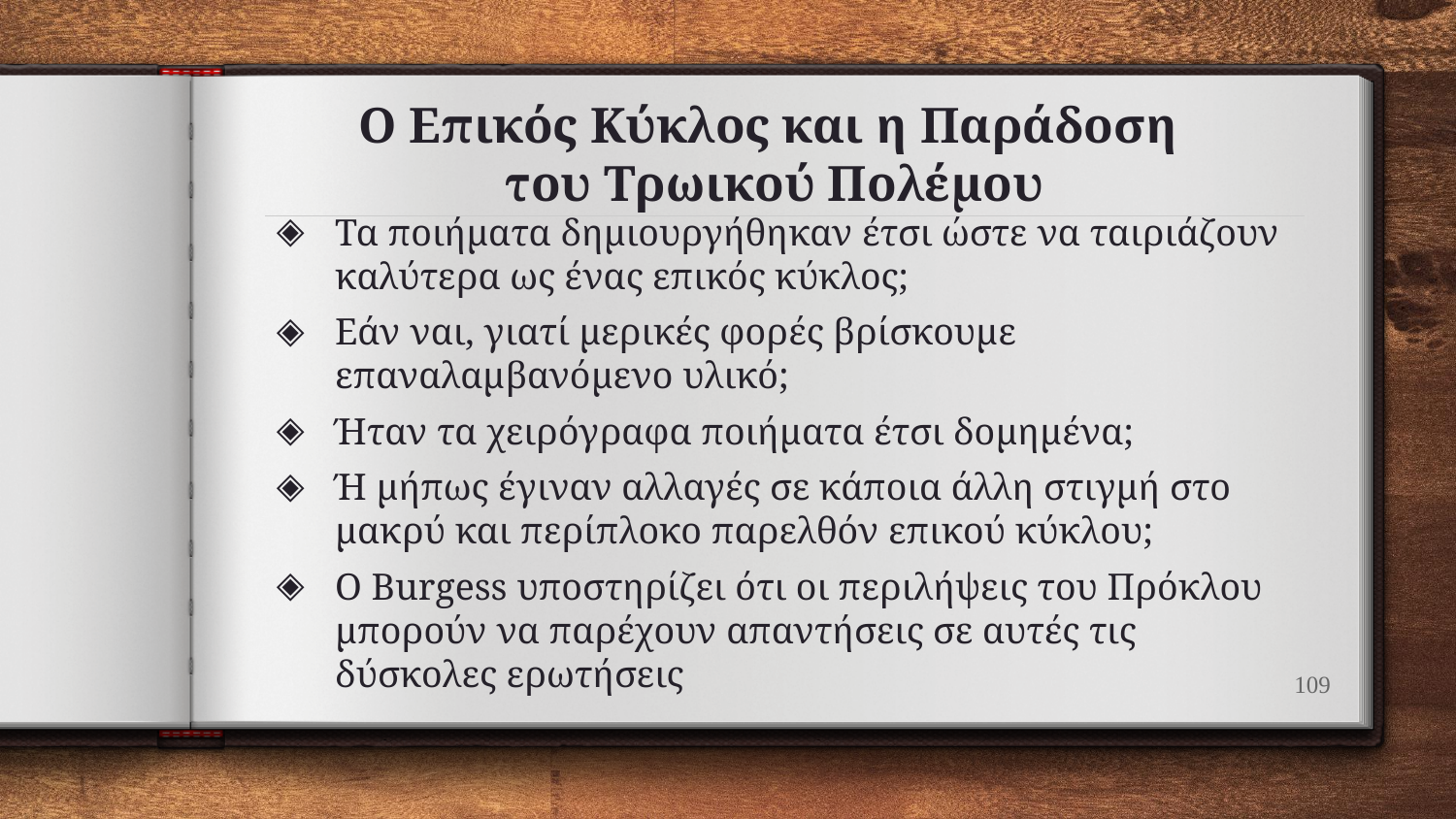

# Ο Επικός Κύκλος και η Παράδοση του Τρωικού Πολέμου
Τα ποιήματα δημιουργήθηκαν έτσι ώστε να ταιριάζουν καλύτερα ως ένας επικός κύκλος;
Εάν ναι, γιατί μερικές φορές βρίσκουμε επαναλαμβανόμενο υλικό;
Ήταν τα χειρόγραφα ποιήματα έτσι δομημένα;
Ή μήπως έγιναν αλλαγές σε κάποια άλλη στιγμή στο μακρύ και περίπλοκο παρελθόν επικού κύκλου;
Ο Burgess υποστηρίζει ότι οι περιλήψεις του Πρόκλου μπορούν να παρέχουν απαντήσεις σε αυτές τις δύσκολες ερωτήσεις

109